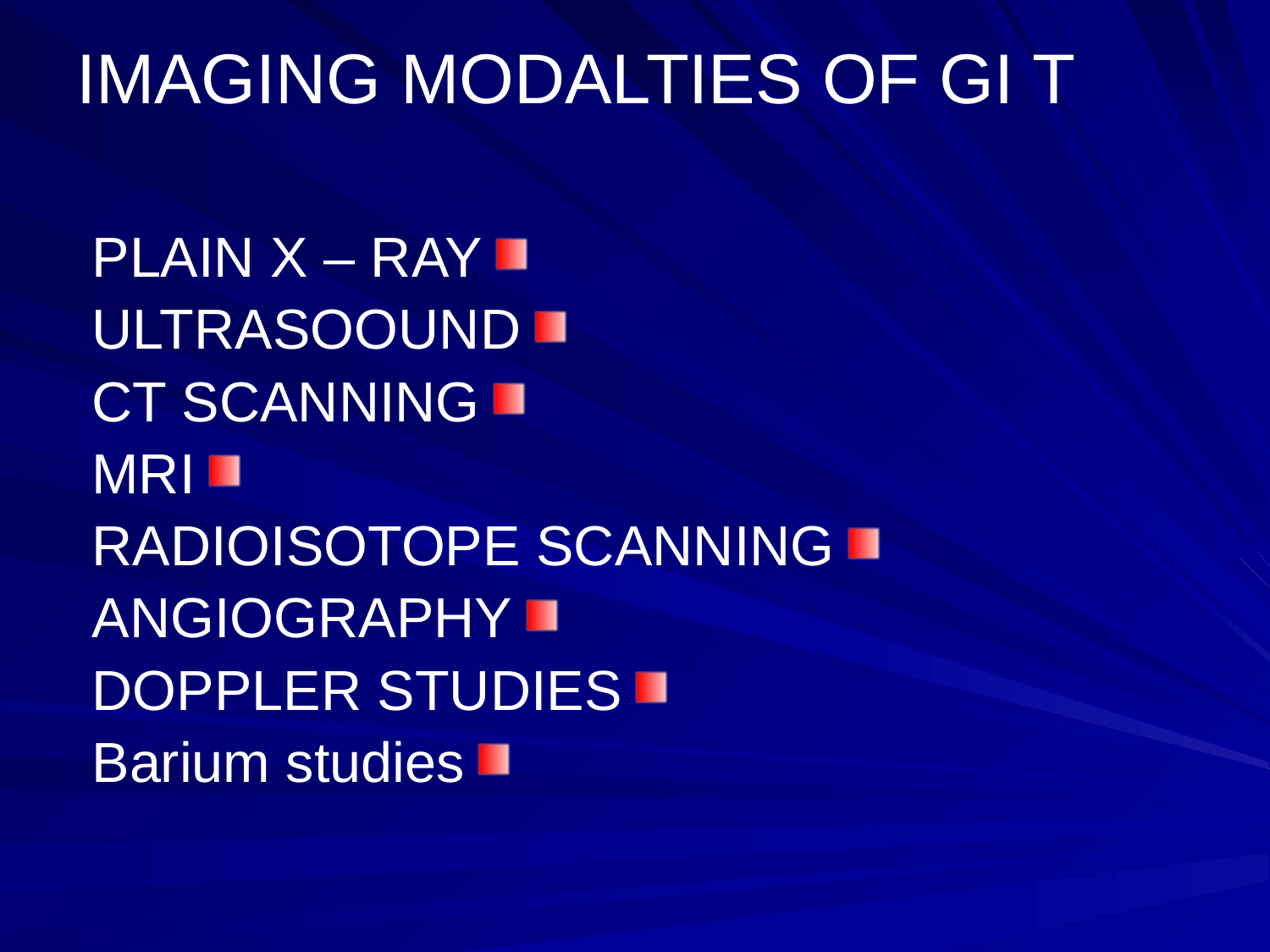

# IMAGING MODALTIES OF GI T
PLAIN X – RAY
ULTRASOOUND
CT SCANNING
MRI
RADIOISOTOPE SCANNING
ANGIOGRAPHY
DOPPLER STUDIES
Barium studies